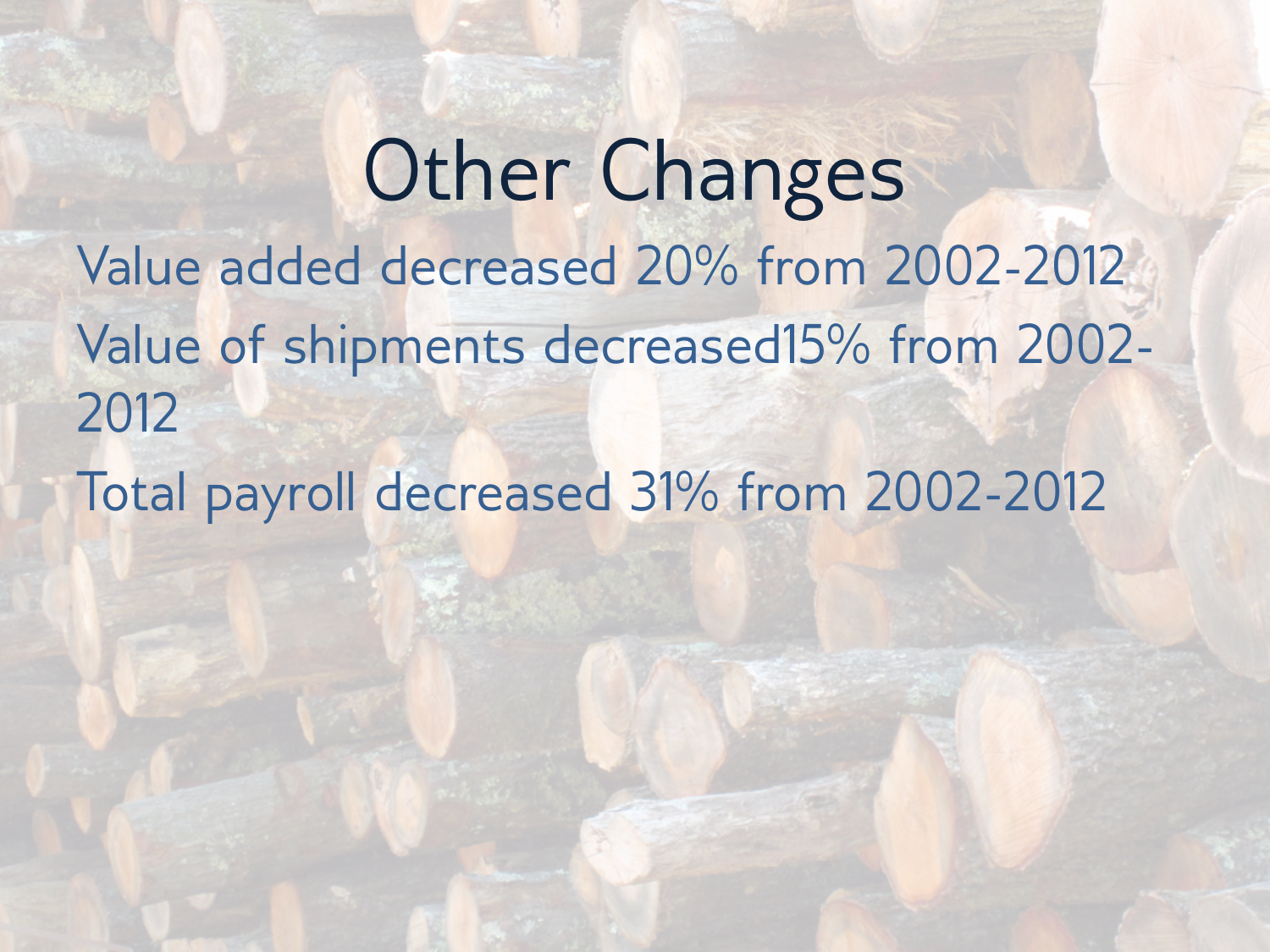

Other Changes
Value added decreased 20% from 2002-2012
Value of shipments decreased15% from 2002-2012
Total payroll decreased 31% from 2002-2012